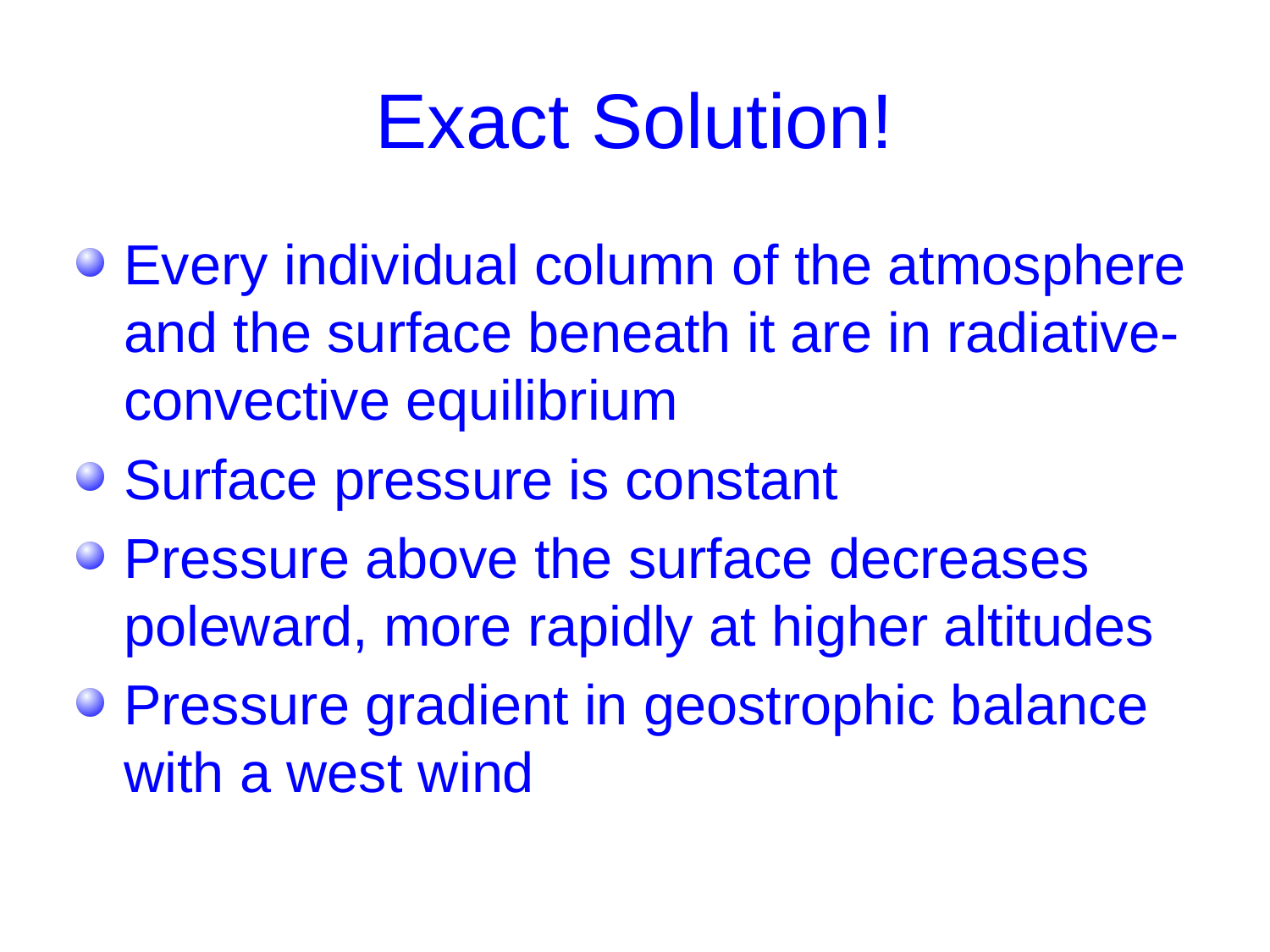

# Exact Solution!
Every individual column of the atmosphere and the surface beneath it are in radiative-convective equilibrium
Surface pressure is constant
Pressure above the surface decreases poleward, more rapidly at higher altitudes
Pressure gradient in geostrophic balance with a west wind